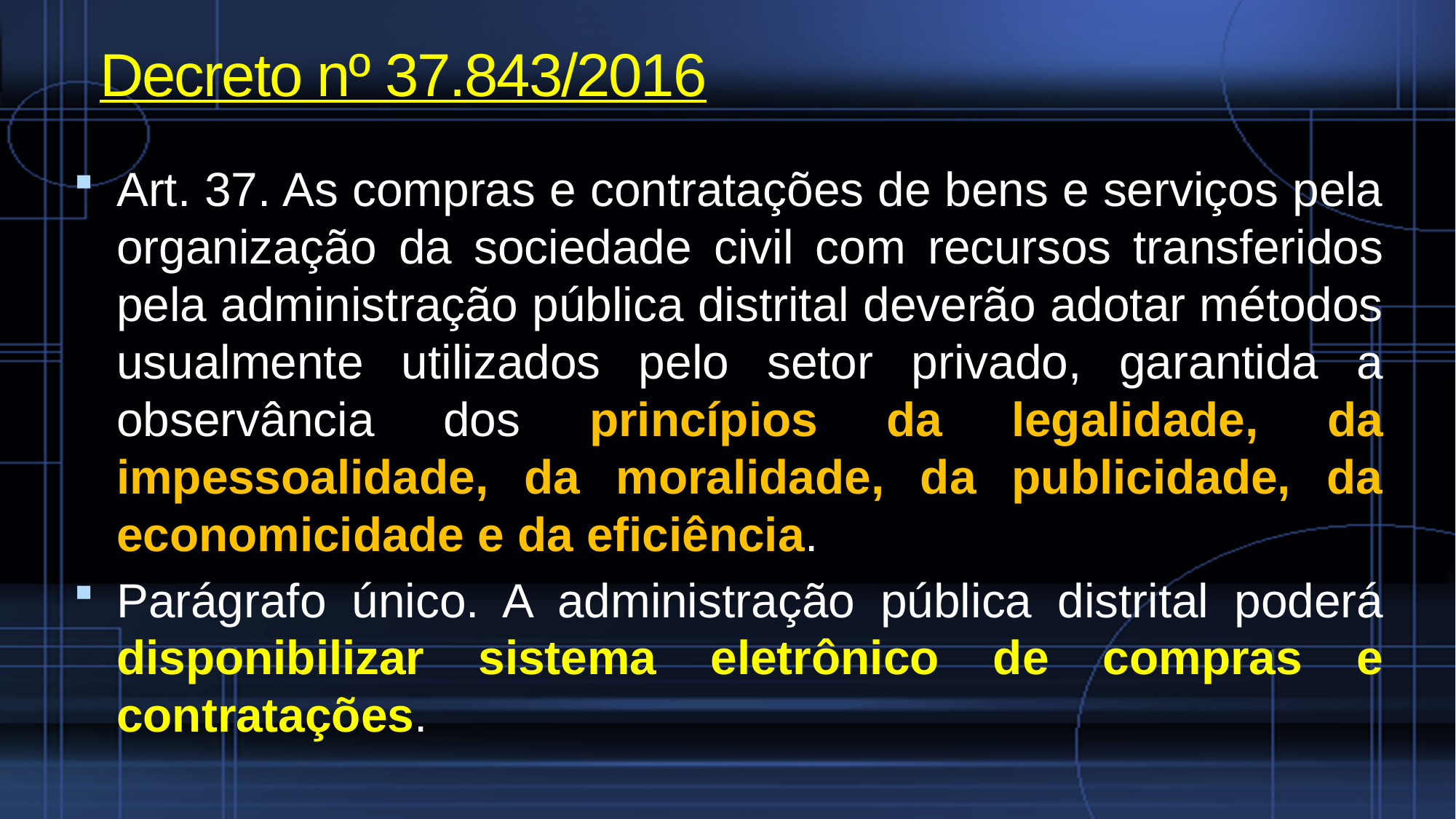

# Decreto nº 37.843/2016
Art. 37. As compras e contratações de bens e serviços pela organização da sociedade civil com recursos transferidos pela administração pública distrital deverão adotar métodos usualmente utilizados pelo setor privado, garantida a observância dos princípios da legalidade, da impessoalidade, da moralidade, da publicidade, da economicidade e da eficiência.
Parágrafo único. A administração pública distrital poderá disponibilizar sistema eletrônico de compras e contratações.